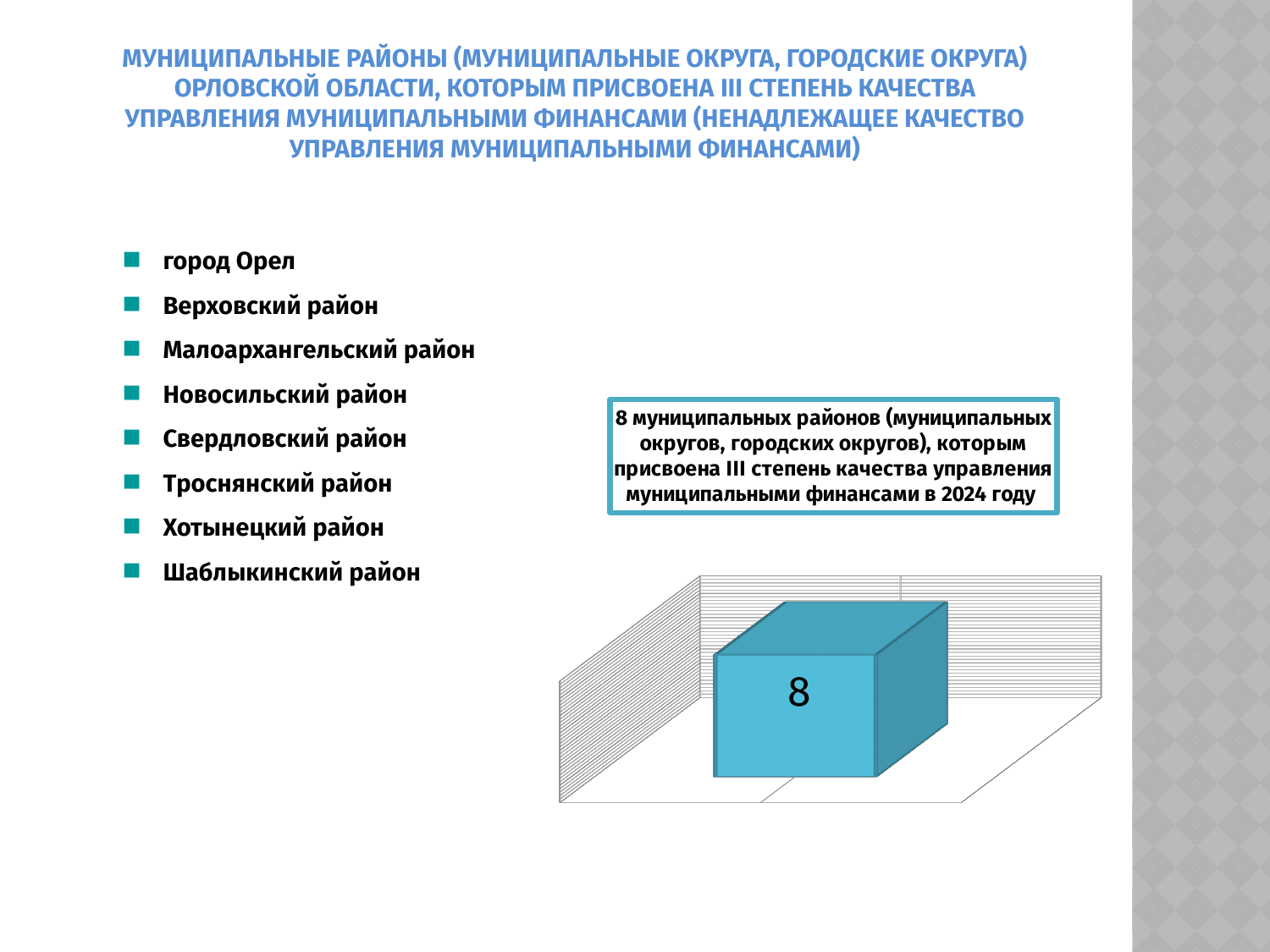

# Муниципальные районы (муниципальные округа, городские округа) Орловской области, которым присвоена III степень качества управления муниципальными финансами (ненадлежащее качество управления муниципальными финансами)

город Орел
Верховский район
Малоархангельский район
Новосильский район
Свердловский район
Троснянский район
Хотынецкий район
Шаблыкинский район

[unsupported chart]